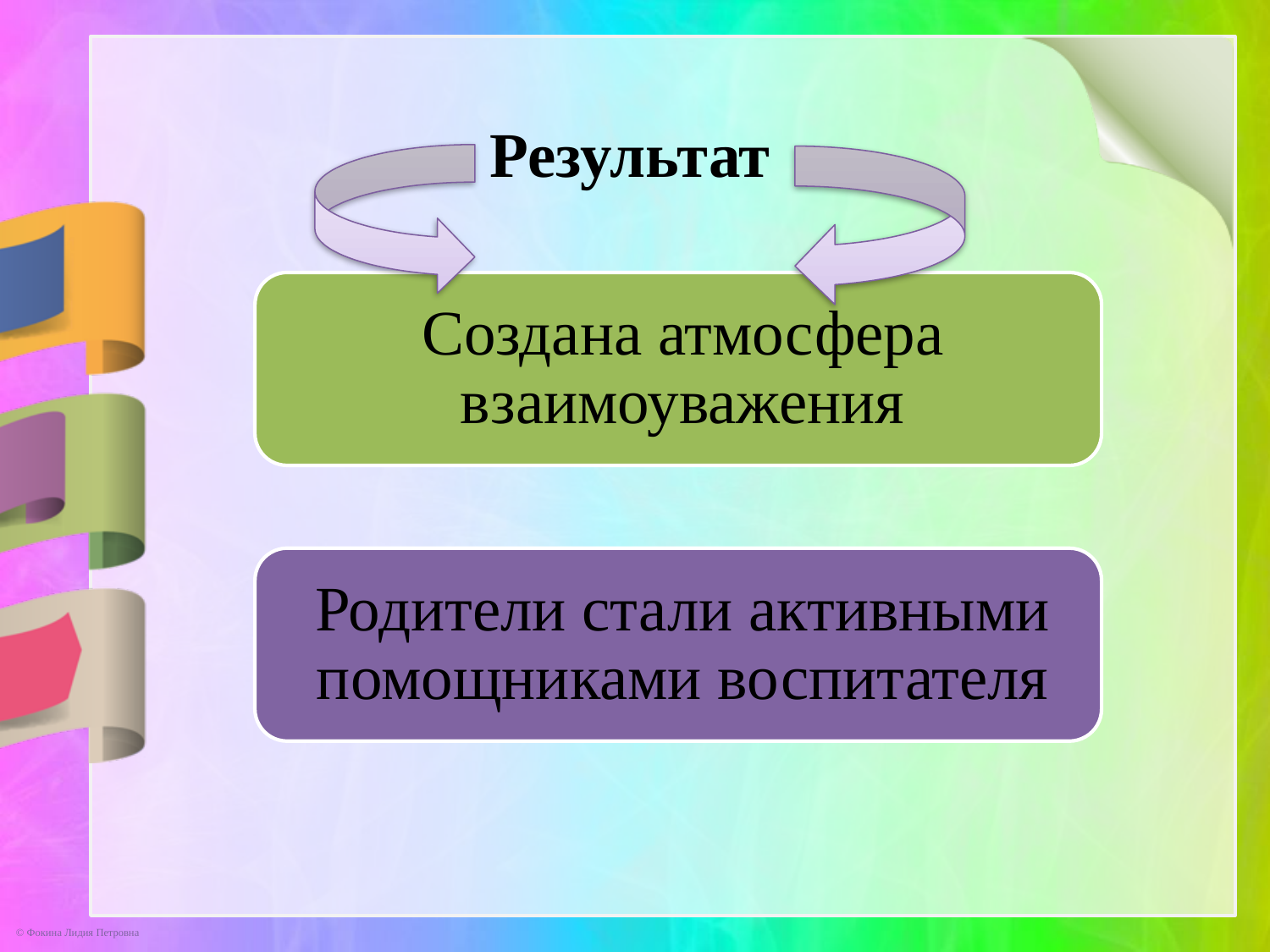

Результат

Создана атмосфера взаимоуважения

Родители стали активными помощниками воспитателя